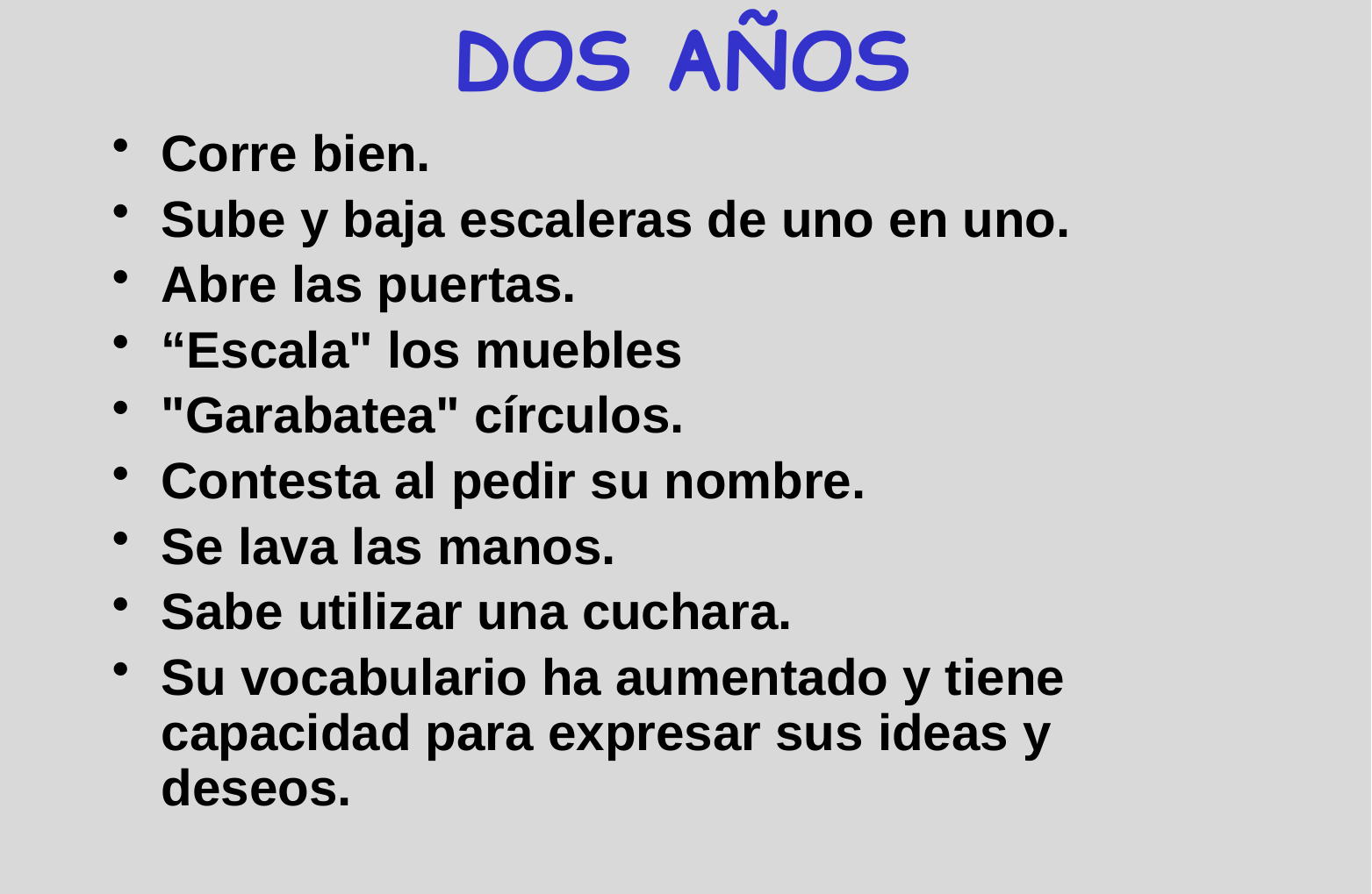

# DOS AÑOS
Corre bien.
Sube y baja escaleras de uno en uno.
Abre las puertas.
“Escala" los muebles
"Garabatea" círculos.
Contesta al pedir su nombre.
Se lava las manos.
Sabe utilizar una cuchara.
Su vocabulario ha aumentado y tiene capacidad para expresar sus ideas y deseos.